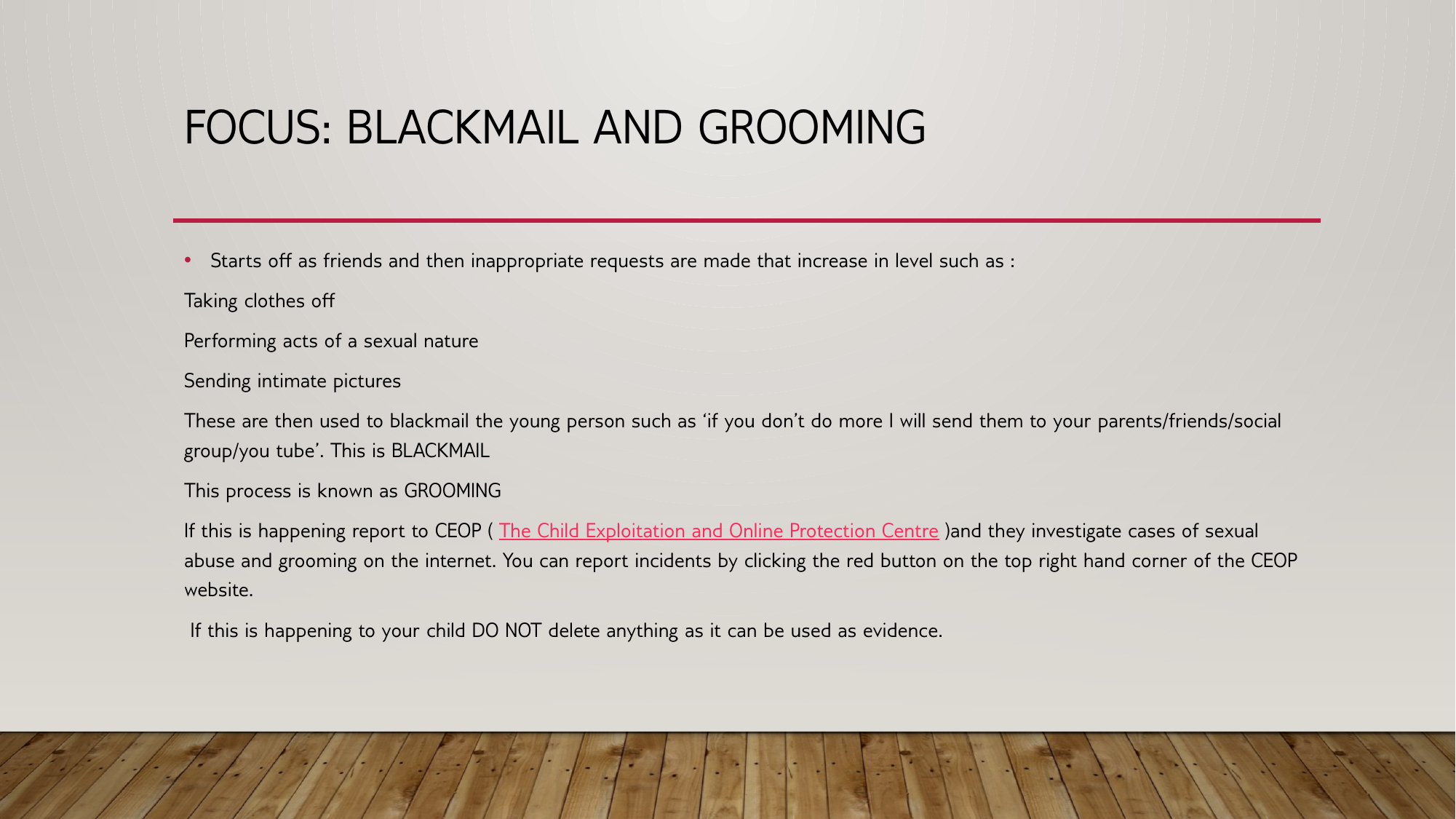

# Focus: Blackmail and grooming
Starts off as friends and then inappropriate requests are made that increase in level such as :
Taking clothes off
Performing acts of a sexual nature
Sending intimate pictures
These are then used to blackmail the young person such as ‘if you don’t do more I will send them to your parents/friends/social group/you tube’. This is BLACKMAIL
This process is known as GROOMING
If this is happening report to CEOP ( The Child Exploitation and Online Protection Centre )and they investigate cases of sexual abuse and grooming on the internet. You can report incidents by clicking the red button on the top right hand corner of the CEOP website.
 If this is happening to your child DO NOT delete anything as it can be used as evidence.